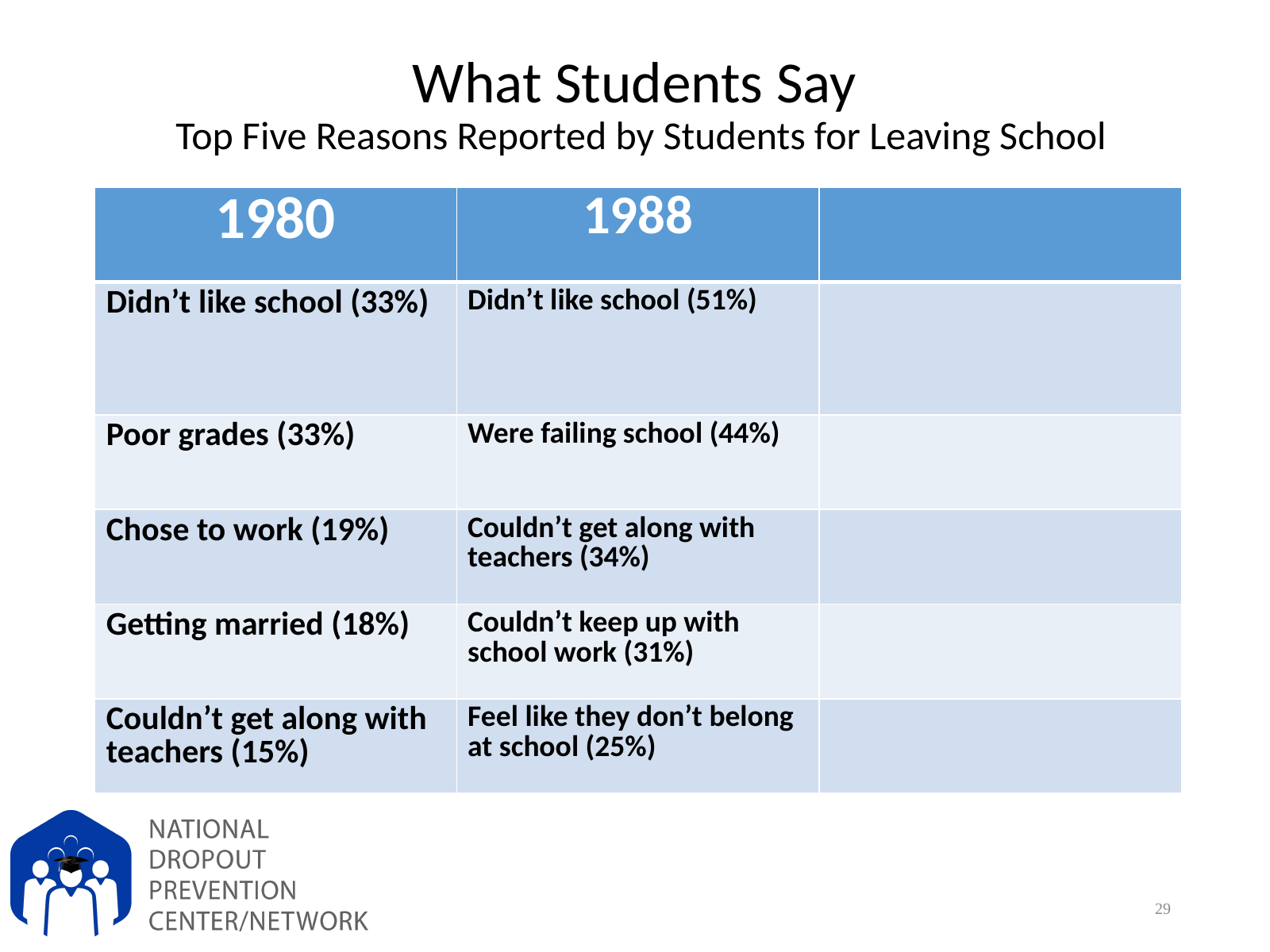

# What Students Say Top Five Reasons Reported by Students for Leaving School
| 1980 | 1988 |  |
| --- | --- | --- |
| Didn’t like school (33%) | Didn’t like school (51%) |  |
| Poor grades (33%) | Were failing school (44%) |  |
| Chose to work (19%) | Couldn’t get along with teachers (34%) |  |
| Getting married (18%) | Couldn’t keep up with school work (31%) |  |
| Couldn’t get along with teachers (15%) | Feel like they don’t belong at school (25%) |  |
29